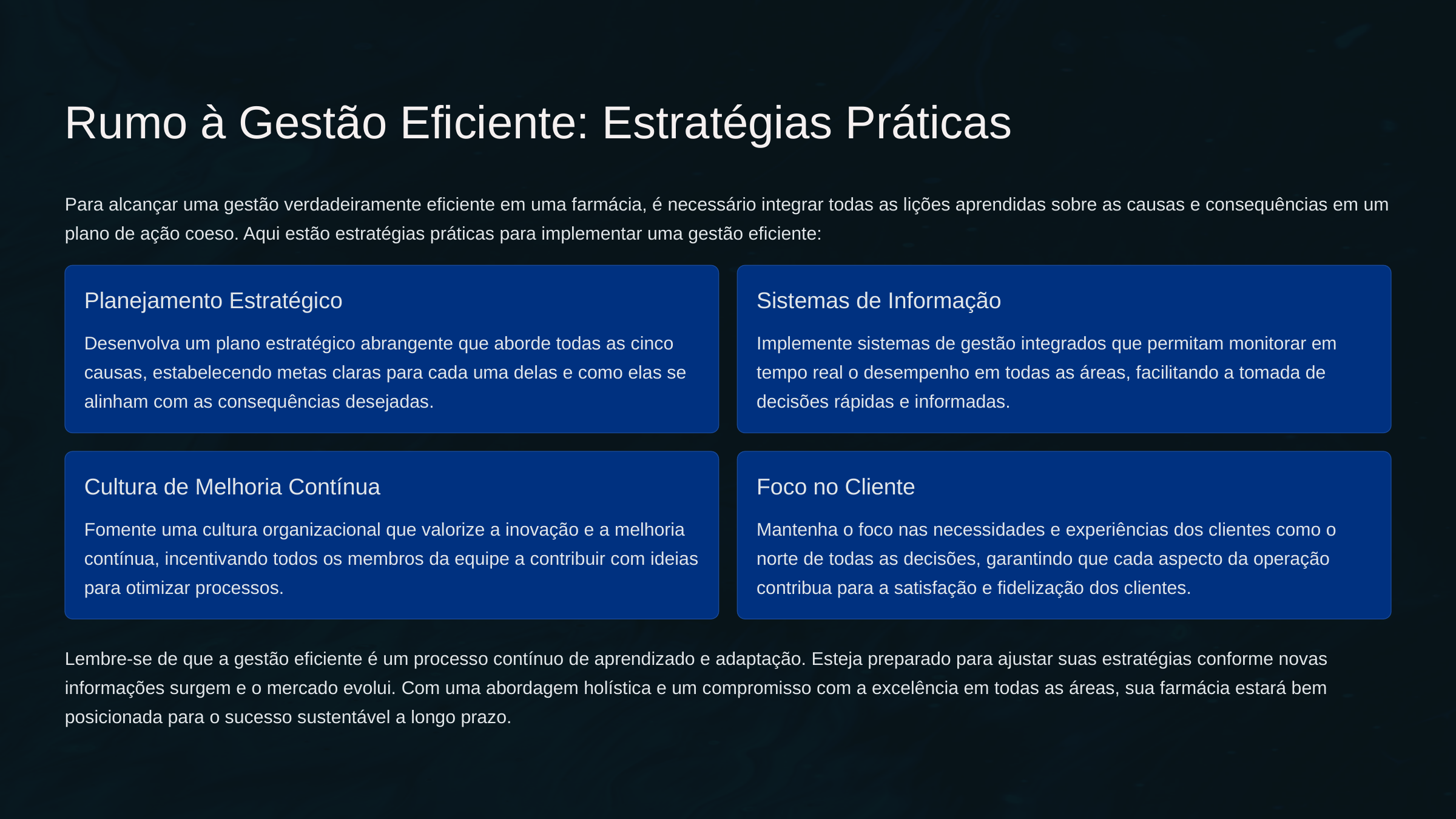

Rumo à Gestão Eficiente: Estratégias Práticas
Para alcançar uma gestão verdadeiramente eficiente em uma farmácia, é necessário integrar todas as lições aprendidas sobre as causas e consequências em um plano de ação coeso. Aqui estão estratégias práticas para implementar uma gestão eficiente:

Planejamento Estratégico
Sistemas de Informação
Desenvolva um plano estratégico abrangente que aborde todas as cinco causas, estabelecendo metas claras para cada uma delas e como elas se alinham com as consequências desejadas.
Implemente sistemas de gestão integrados que permitam monitorar em tempo real o desempenho em todas as áreas, facilitando a tomada de decisões rápidas e informadas.

Cultura de Melhoria Contínua
Foco no Cliente
Fomente uma cultura organizacional que valorize a inovação e a melhoria contínua, incentivando todos os membros da equipe a contribuir com ideias para otimizar processos.
Mantenha o foco nas necessidades e experiências dos clientes como o norte de todas as decisões, garantindo que cada aspecto da operação contribua para a satisfação e fidelização dos clientes.
Lembre-se de que a gestão eficiente é um processo contínuo de aprendizado e adaptação. Esteja preparado para ajustar suas estratégias conforme novas informações surgem e o mercado evolui. Com uma abordagem holística e um compromisso com a excelência em todas as áreas, sua farmácia estará bem posicionada para o sucesso sustentável a longo prazo.